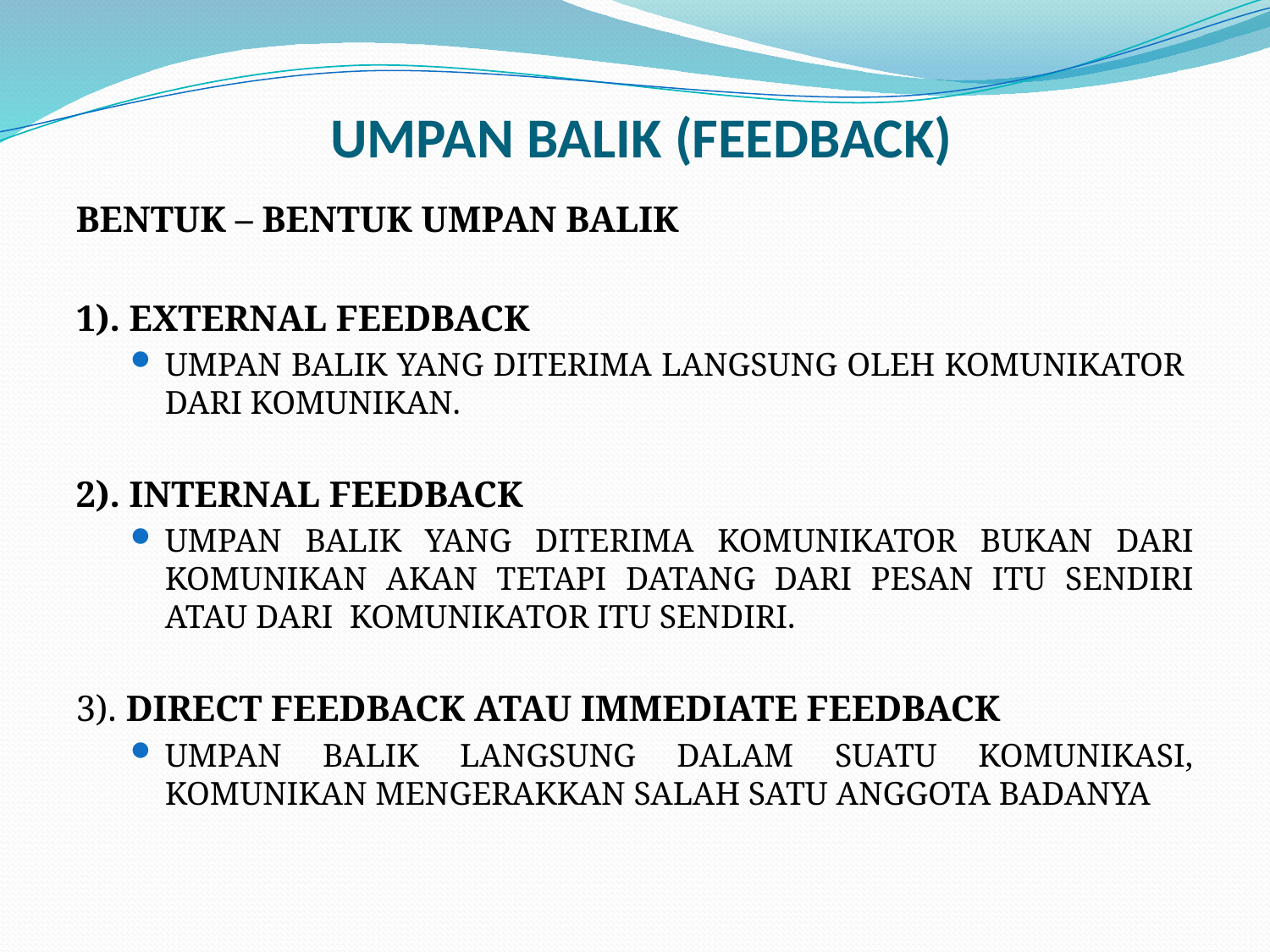

# UMPAN BALIK (FEEDBACK)
BENTUK – BENTUK UMPAN BALIK

1). EXTERNAL FEEDBACK
UMPAN BALIK YANG DITERIMA LANGSUNG OLEH KOMUNIKATOR  DARI KOMUNIKAN.

2). INTERNAL FEEDBACK
UMPAN BALIK YANG DITERIMA KOMUNIKATOR BUKAN DARI KOMUNIKAN AKAN TETAPI DATANG DARI PESAN ITU SENDIRI ATAU DARI  KOMUNIKATOR ITU SENDIRI.

3). DIRECT FEEDBACK ATAU IMMEDIATE FEEDBACK
UMPAN BALIK LANGSUNG DALAM SUATU KOMUNIKASI, KOMUNIKAN MENGERAKKAN SALAH SATU ANGGOTA BADANYA